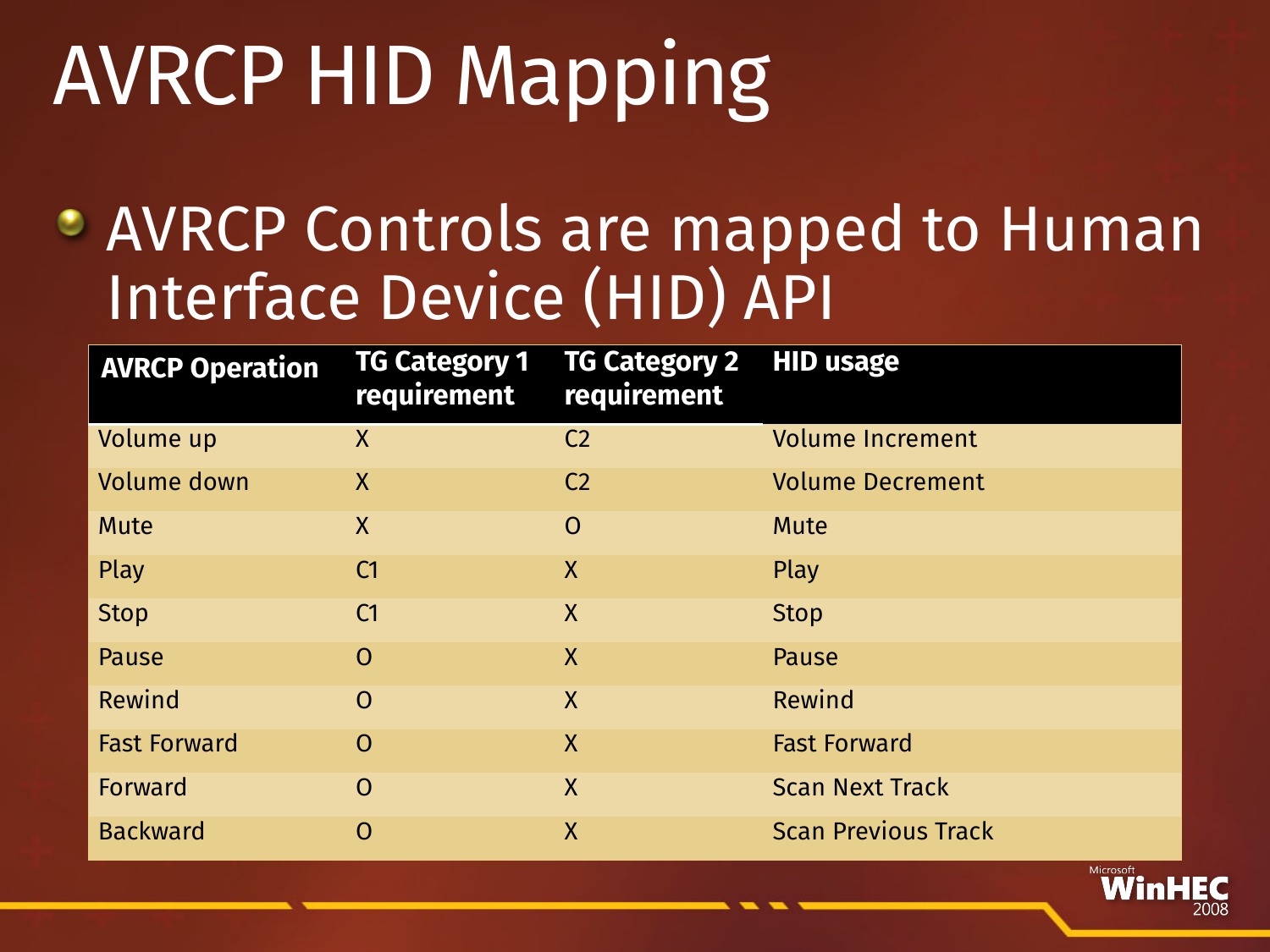

# AVRCP HID Mapping
AVRCP Controls are mapped to Human Interface Device (HID) API
| AVRCP Operation | TG Category 1 requirement | TG Category 2 requirement | HID usage |
| --- | --- | --- | --- |
| Volume up | X | C2 | Volume Increment |
| Volume down | X | C2 | Volume Decrement |
| Mute | X | O | Mute |
| Play | C1 | X | Play |
| Stop | C1 | X | Stop |
| Pause | O | X | Pause |
| Rewind | O | X | Rewind |
| Fast Forward | O | X | Fast Forward |
| Forward | O | X | Scan Next Track |
| Backward | O | X | Scan Previous Track |